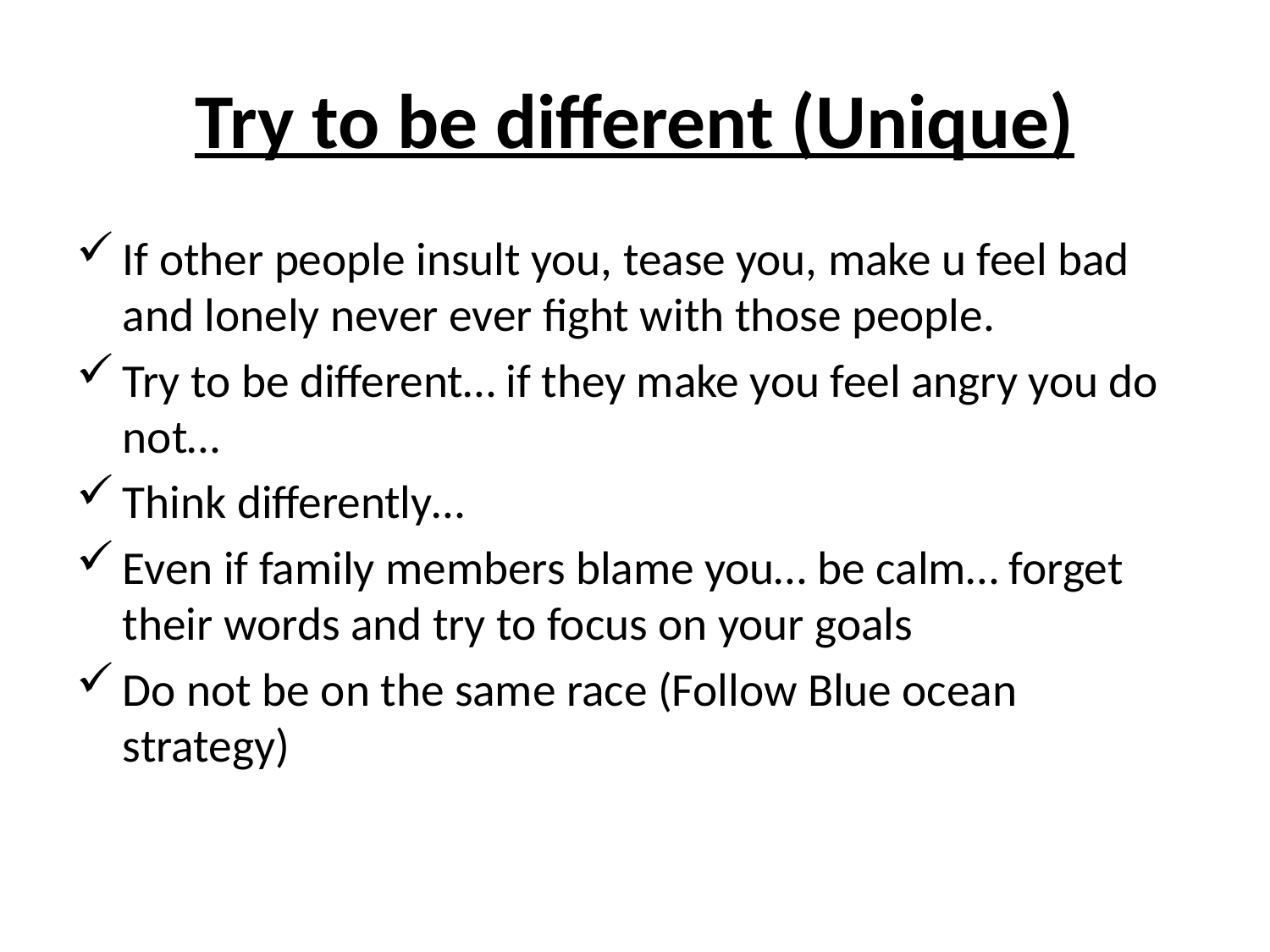

# Try to be different (Unique)
If other people insult you, tease you, make u feel bad and lonely never ever fight with those people.
Try to be different… if they make you feel angry you do not…
Think differently…
Even if family members blame you… be calm… forget their words and try to focus on your goals
Do not be on the same race (Follow Blue ocean strategy)